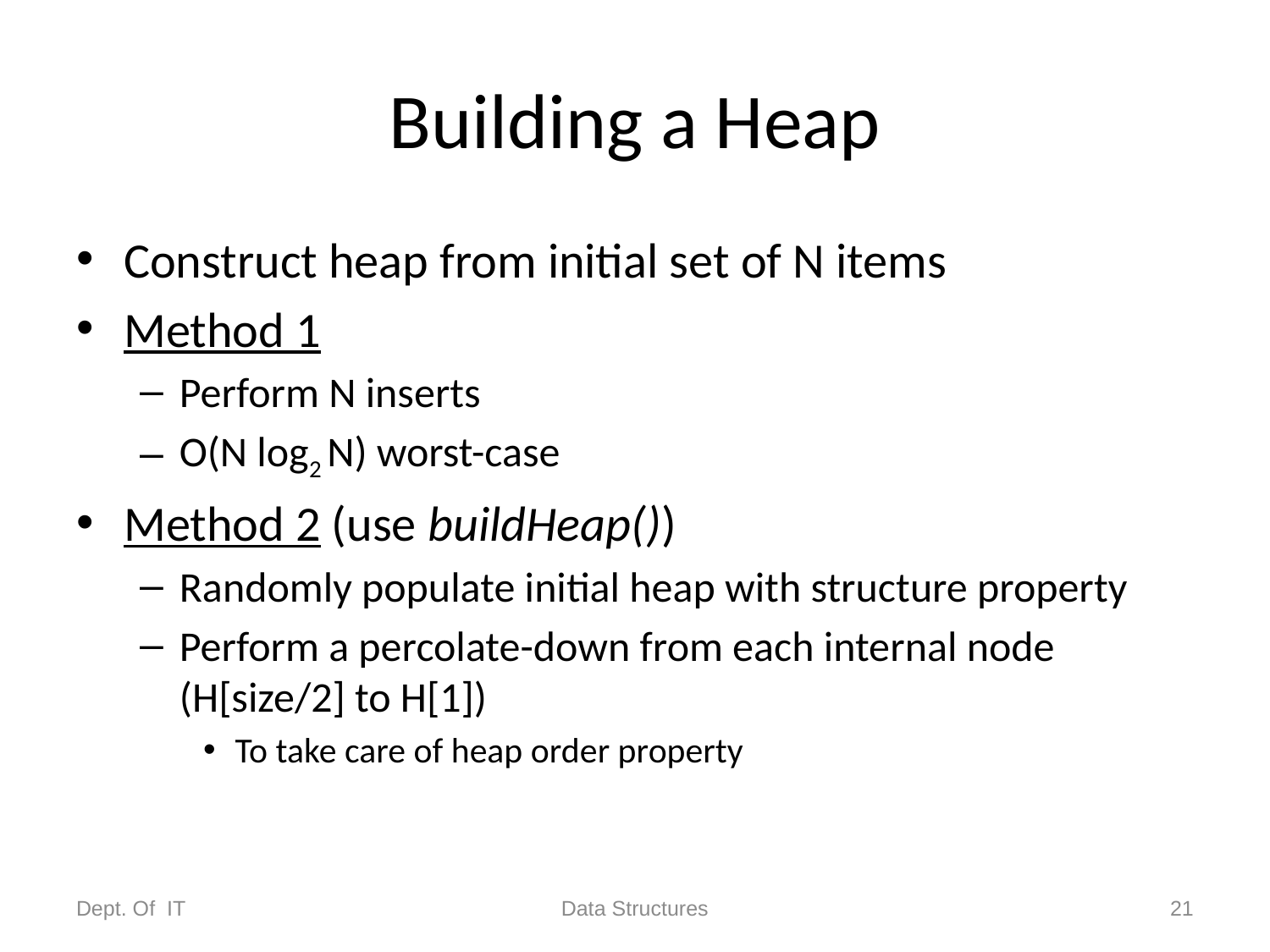

# Building a Heap
Construct heap from initial set of N items
Method 1
Perform N inserts
O(N log2 N) worst-case
Method 2 (use buildHeap())
Randomly populate initial heap with structure property
Perform a percolate-down from each internal node (H[size/2] to H[1])
To take care of heap order property
Dept. Of  IT
Data Structures
21